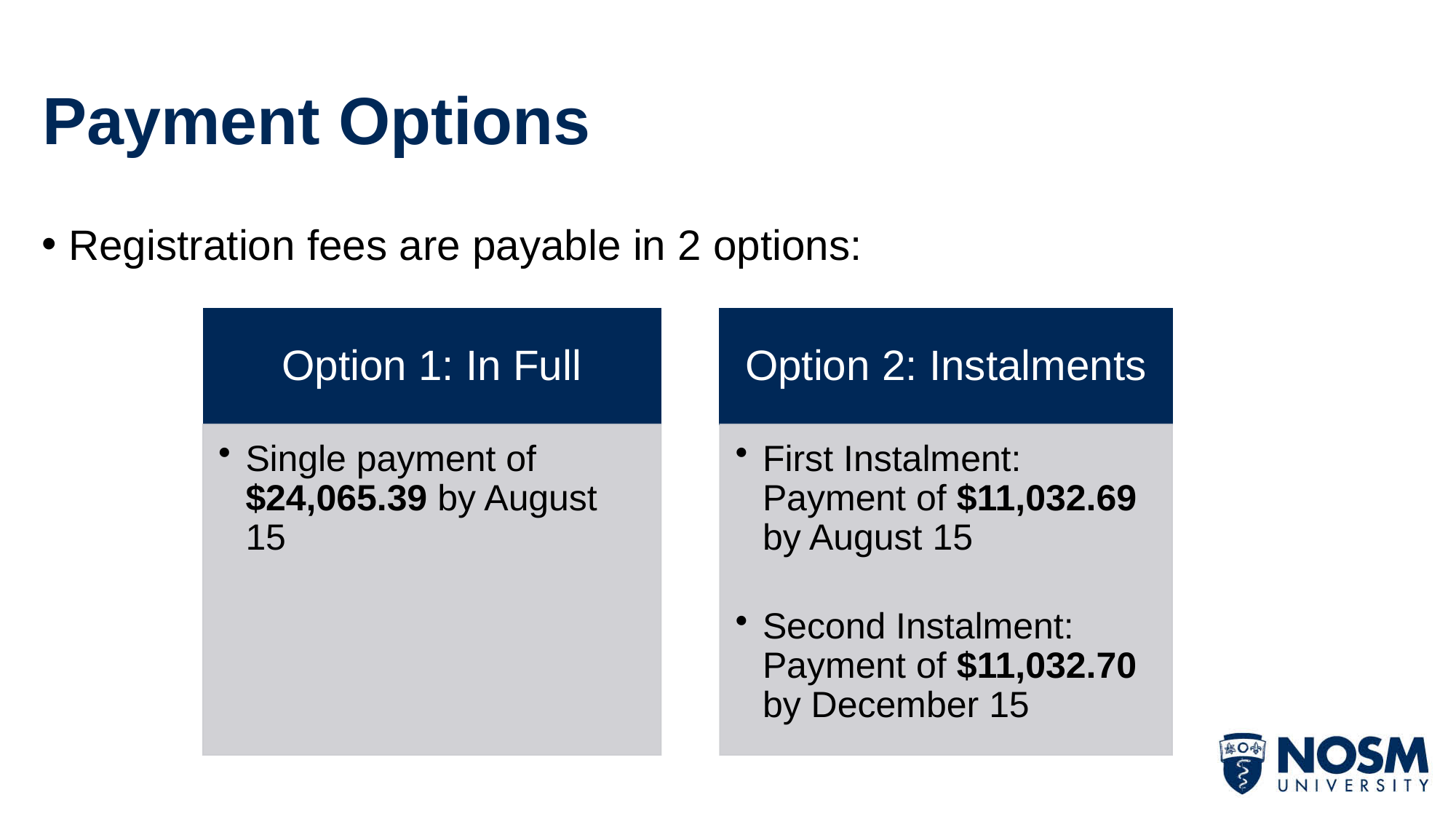

# Payment Options
Registration fees are payable in 2 options:

Option 1: In Full
Single payment of $24,065.39 by August 15
Option 2: Instalments
First Instalment: Payment of $11,032.69 by August 15

Second Instalment: Payment of $11,032.70 by December 15